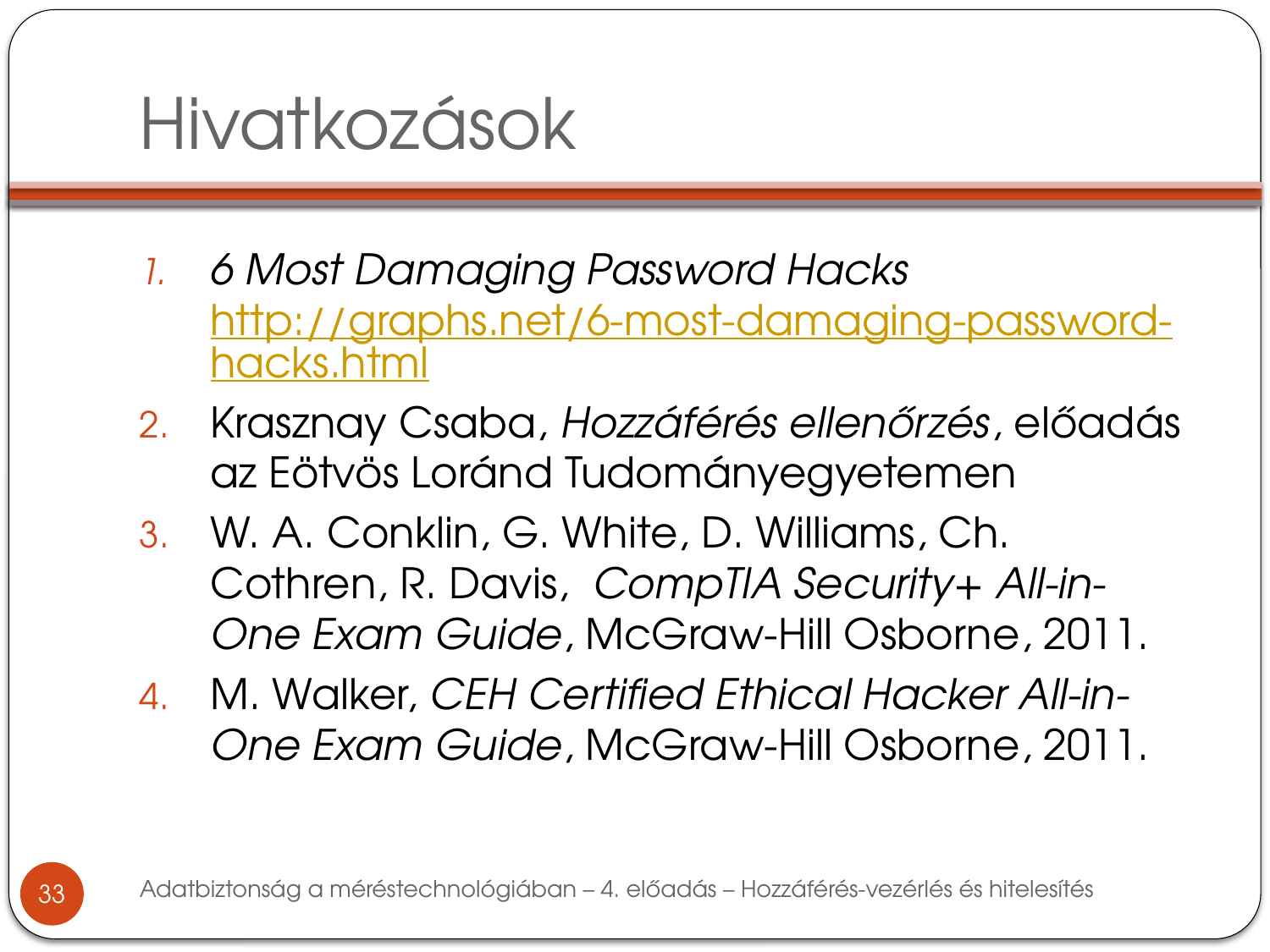

# Hivatkozások
6 Most Damaging Password Hacks
http://graphs.net/6-most-damaging-password-hacks.html
Krasznay Csaba, Hozzáférés ellenőrzés, előadás az Eötvös Loránd Tudományegyetemen
W. A. Conklin, G. White, D. Williams, Ch. Cothren, R. Davis,  CompTIA Security+ All-in-One Exam Guide, McGraw-Hill Osborne, 2011.
M. Walker, CEH Certified Ethical Hacker All-in-One Exam Guide, McGraw-Hill Osborne, 2011.

Adatbiztonság a méréstechnológiában – 4. előadás – Hozzáférés-vezérlés és hitelesítés
33